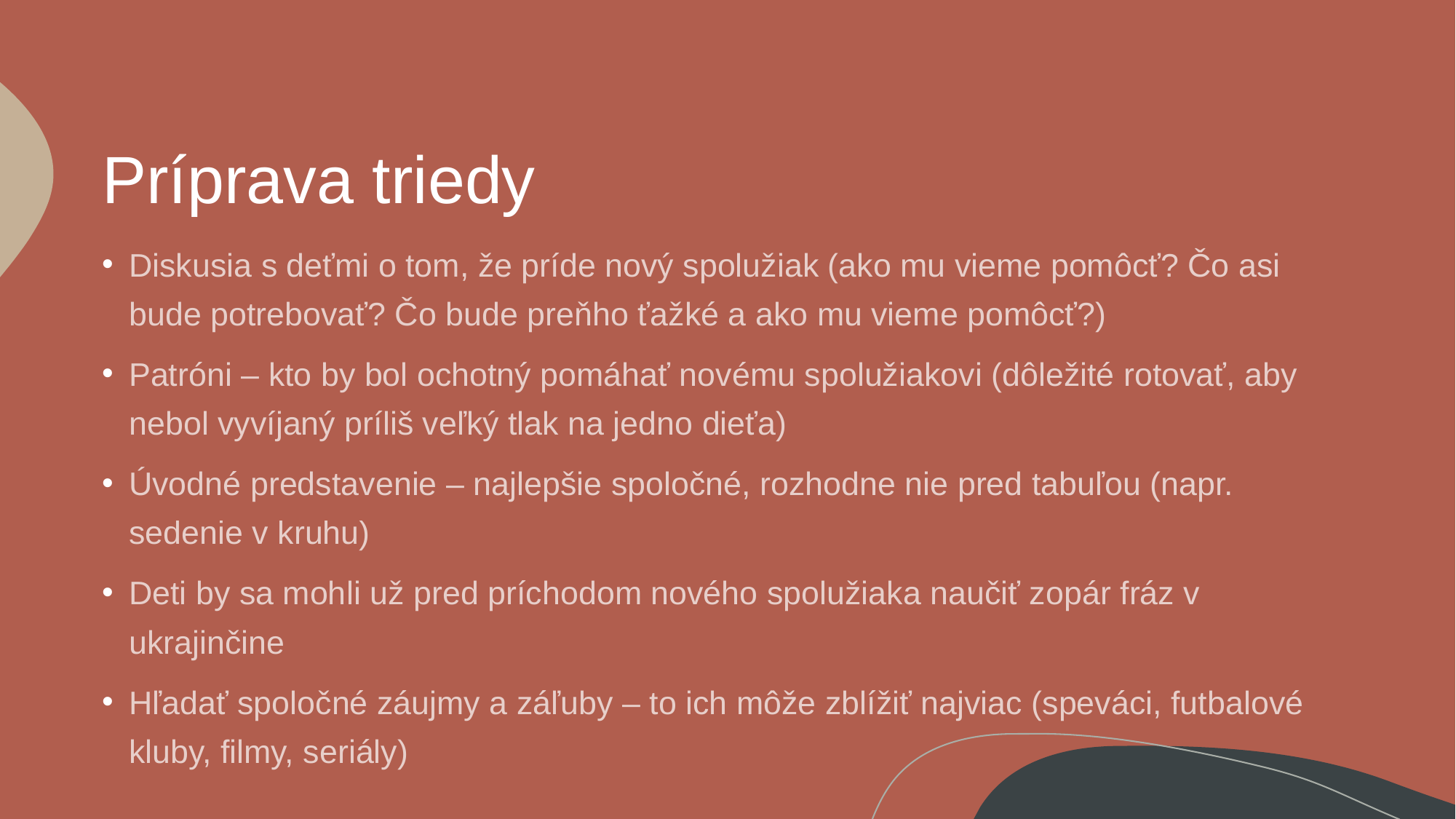

# Príprava triedy
Diskusia s deťmi o tom, že príde nový spolužiak (ako mu vieme pomôcť? Čo asi bude potrebovať? Čo bude preňho ťažké a ako mu vieme pomôcť?)
Patróni – kto by bol ochotný pomáhať novému spolužiakovi (dôležité rotovať, aby nebol vyvíjaný príliš veľký tlak na jedno dieťa)
Úvodné predstavenie – najlepšie spoločné, rozhodne nie pred tabuľou (napr. sedenie v kruhu)
Deti by sa mohli už pred príchodom nového spolužiaka naučiť zopár fráz v ukrajinčine
Hľadať spoločné záujmy a záľuby – to ich môže zblížiť najviac (speváci, futbalové kluby, filmy, seriály)